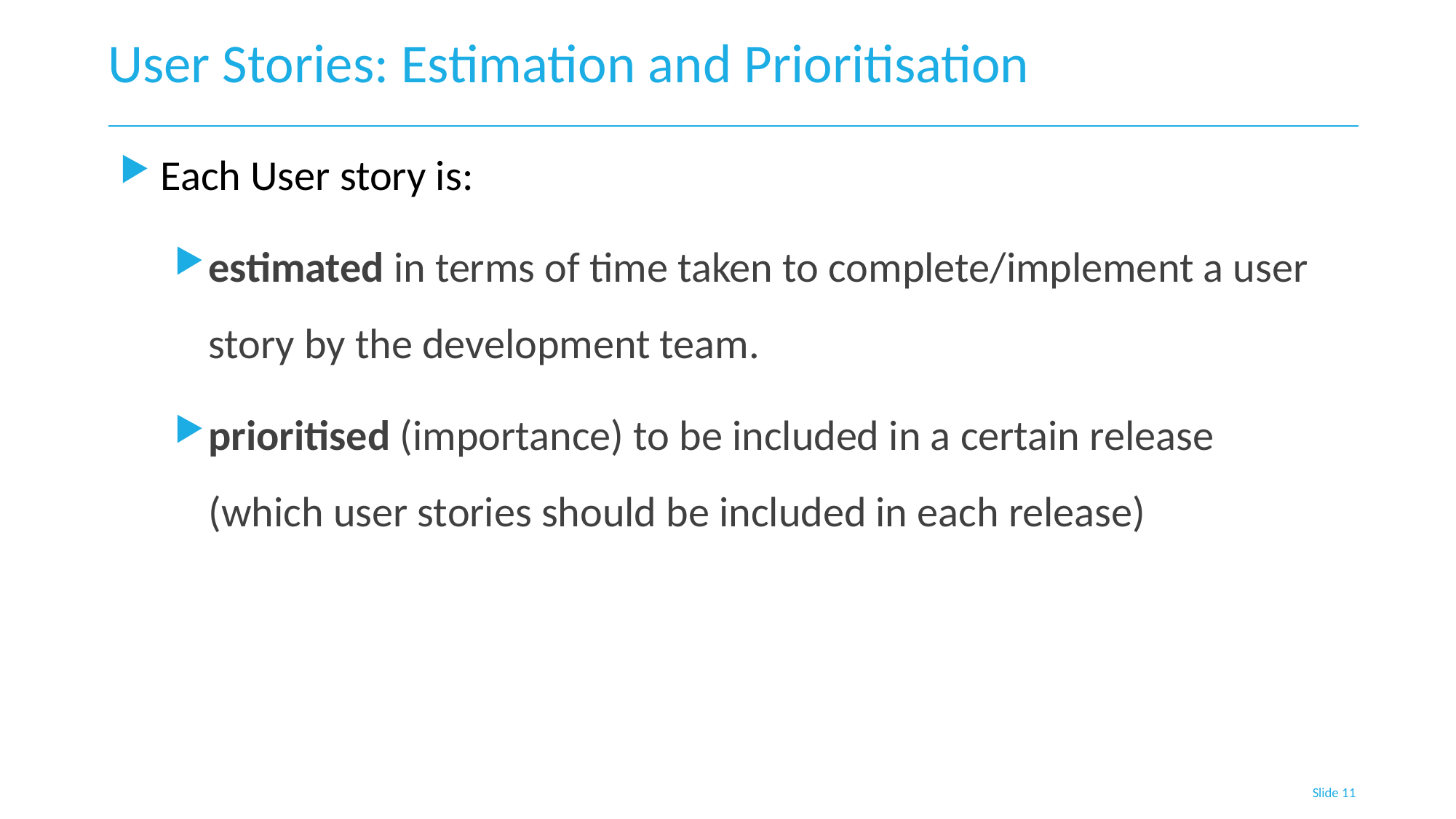

# User Stories: Estimation and Prioritisation
Each User story is:
estimated in terms of time taken to complete/implement a user story by the development team.
prioritised (importance) to be included in a certain release (which user stories should be included in each release)

Slide 11